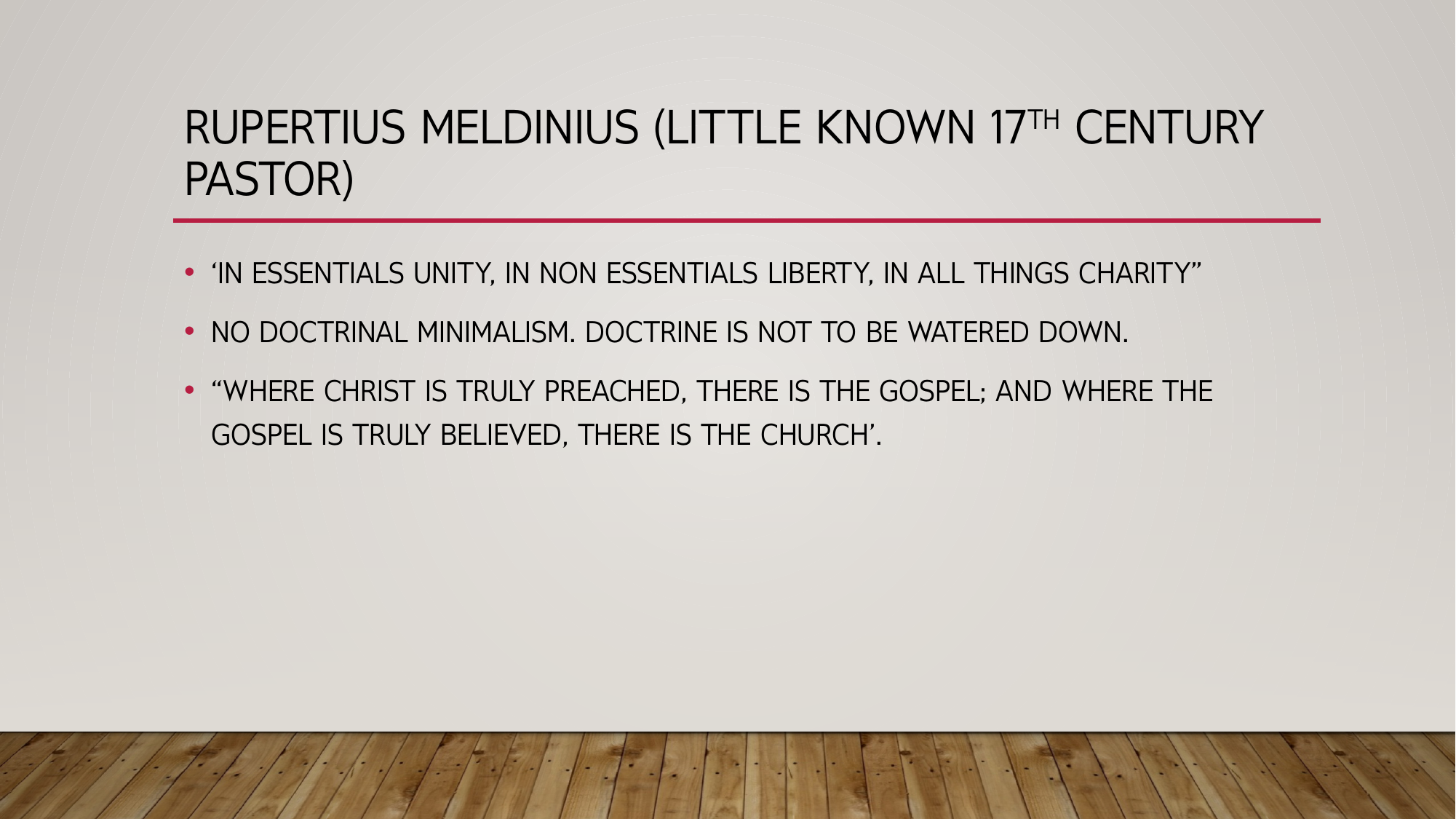

# RUPERTIUS MELDINIUS (LITTLE KNOWN 17TH CENTURY PASTOR)
‘IN ESSENTIALS UNITY, IN NON ESSENTIALS LIBERTY, IN ALL THINGS CHARITY”
NO DOCTRINAL MINIMALISM. DOCTRINE IS NOT TO BE WATERED DOWN.
“WHERE CHRIST IS TRULY PREACHED, THERE IS THE GOSPEL; AND WHERE THE GOSPEL IS TRULY BELIEVED, THERE IS THE CHURCH’.